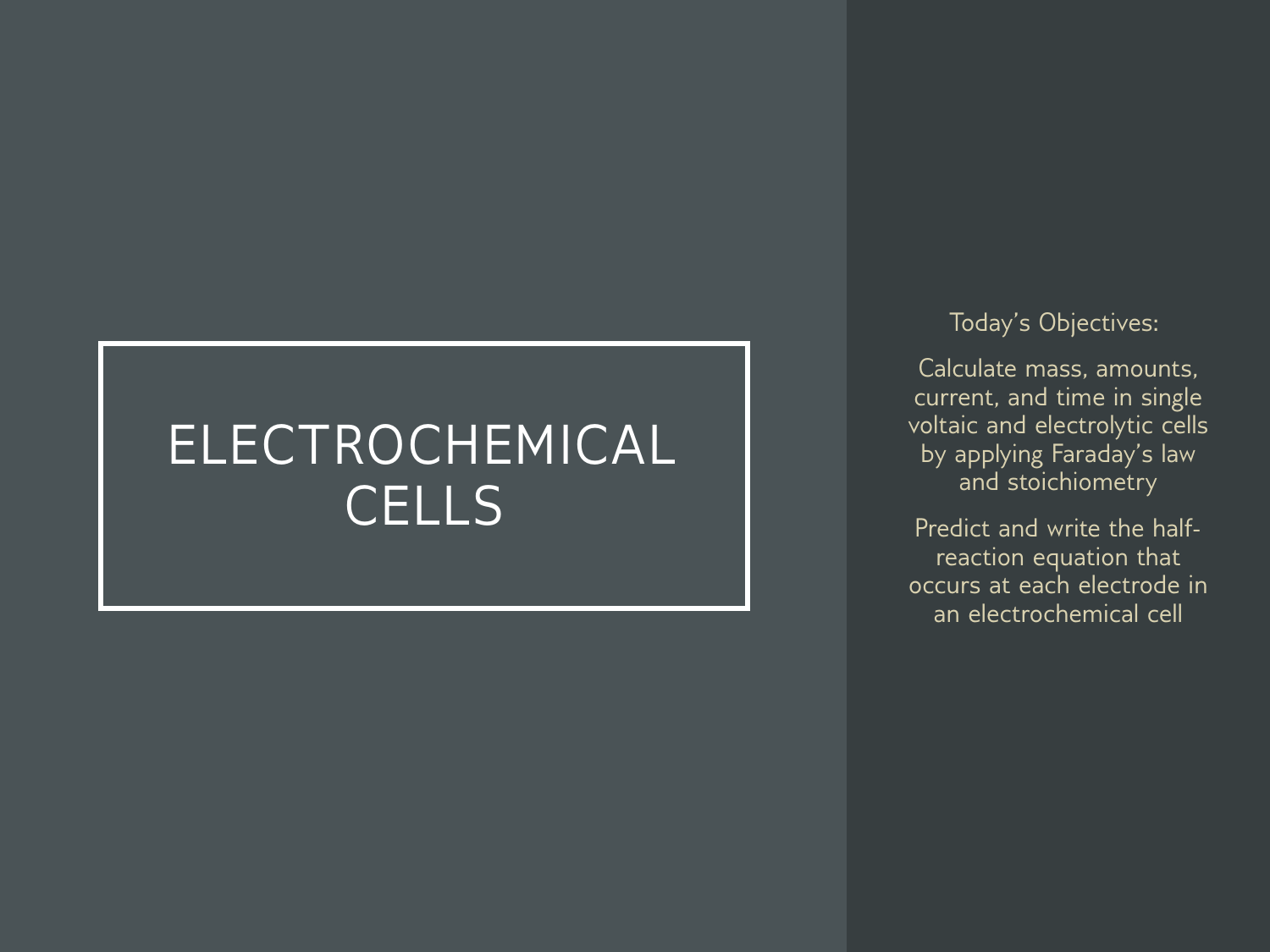

Today’s Objectives:
Calculate mass, amounts, current, and time in single voltaic and electrolytic cells by applying Faraday’s law and stoichiometry
Predict and write the half-reaction equation that occurs at each electrode in an electrochemical cell

# Electrochemical Cells